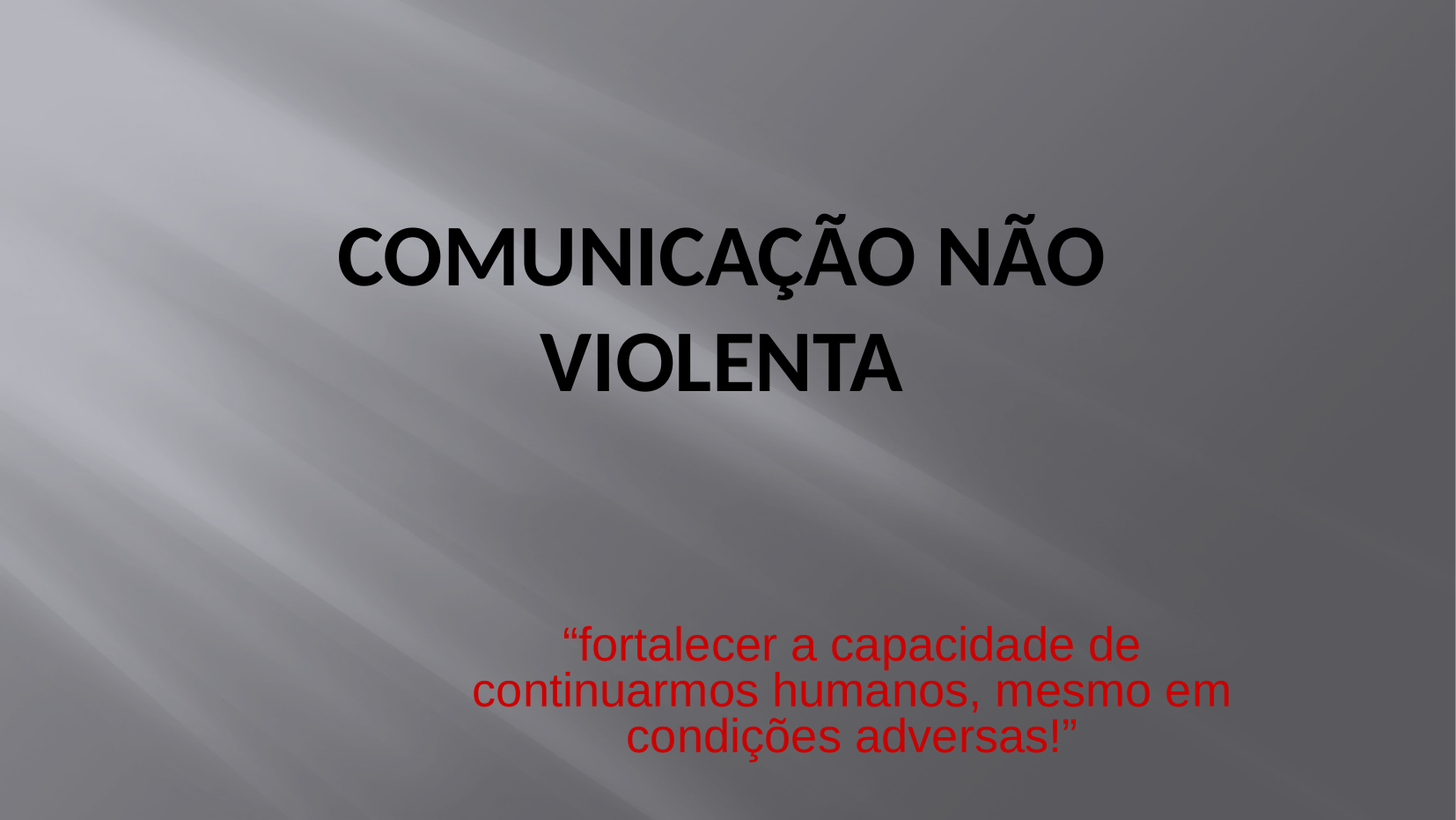

COMUNICAÇÃO NÃO VIOLENTA
“fortalecer a capacidade de continuarmos humanos, mesmo em condições adversas!”